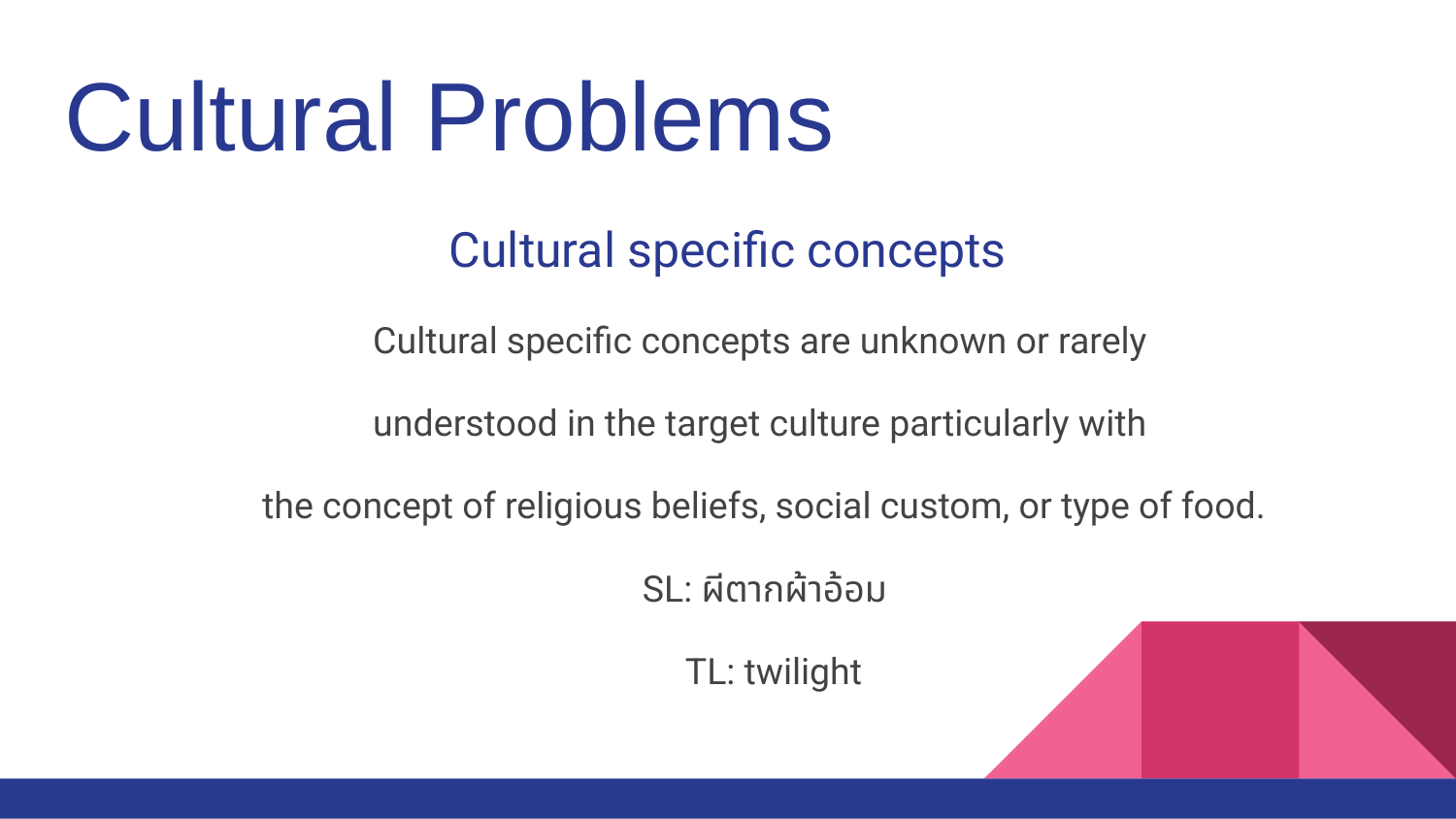

# Cultural Problems

Cultural specific concepts

Cultural specific concepts are unknown or rarely
understood in the target culture particularly with
the concept of religious beliefs, social custom, or type of food.
SL: ผีตากผ้าอ้อม
  TL: twilight